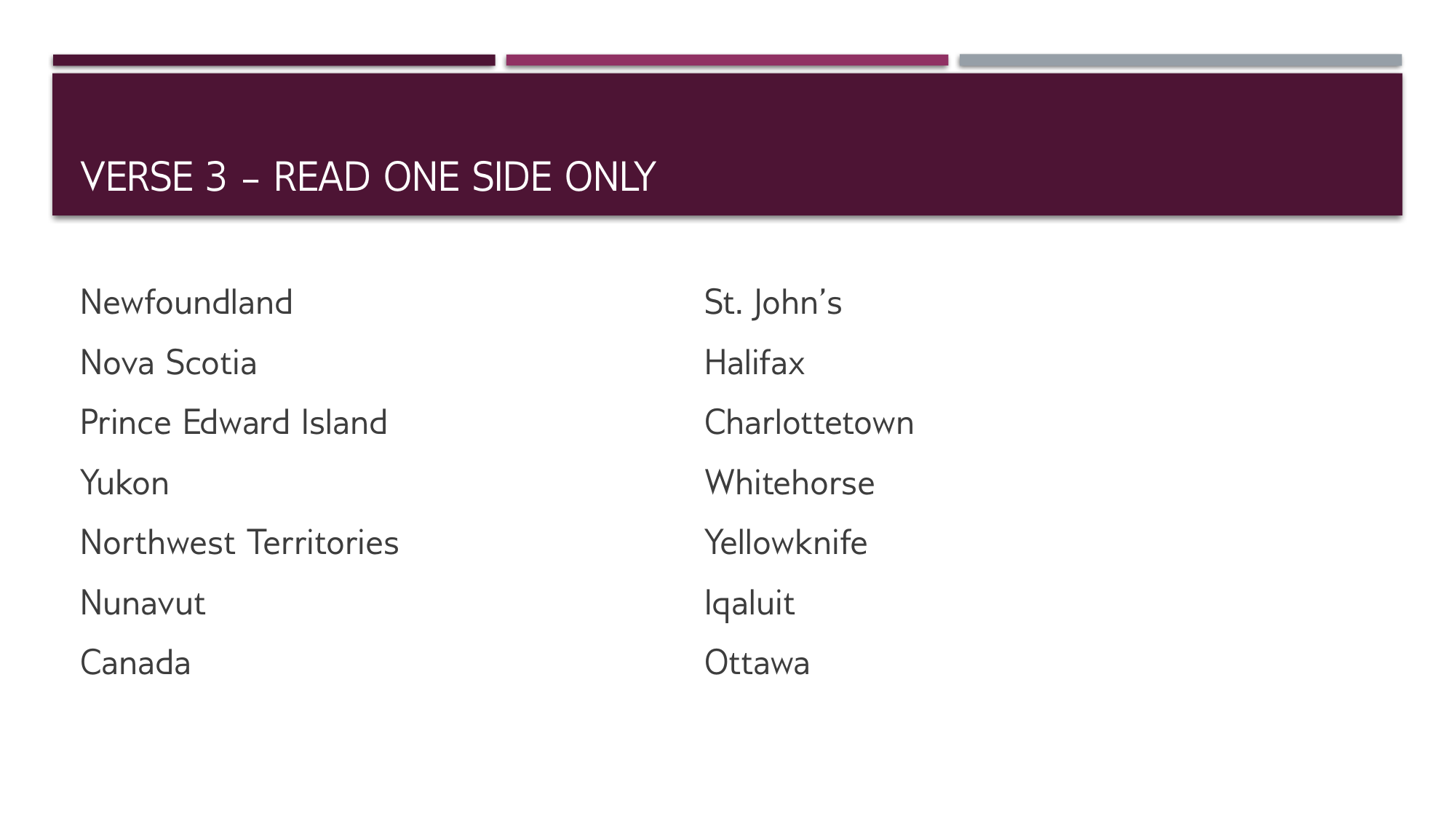

# Verse 3 – read one side only
Newfoundland
Nova Scotia
Prince Edward Island
Yukon
Northwest Territories
Nunavut
Canada
St. John’s
Halifax
Charlottetown
Whitehorse
Yellowknife
Iqaluit
Ottawa